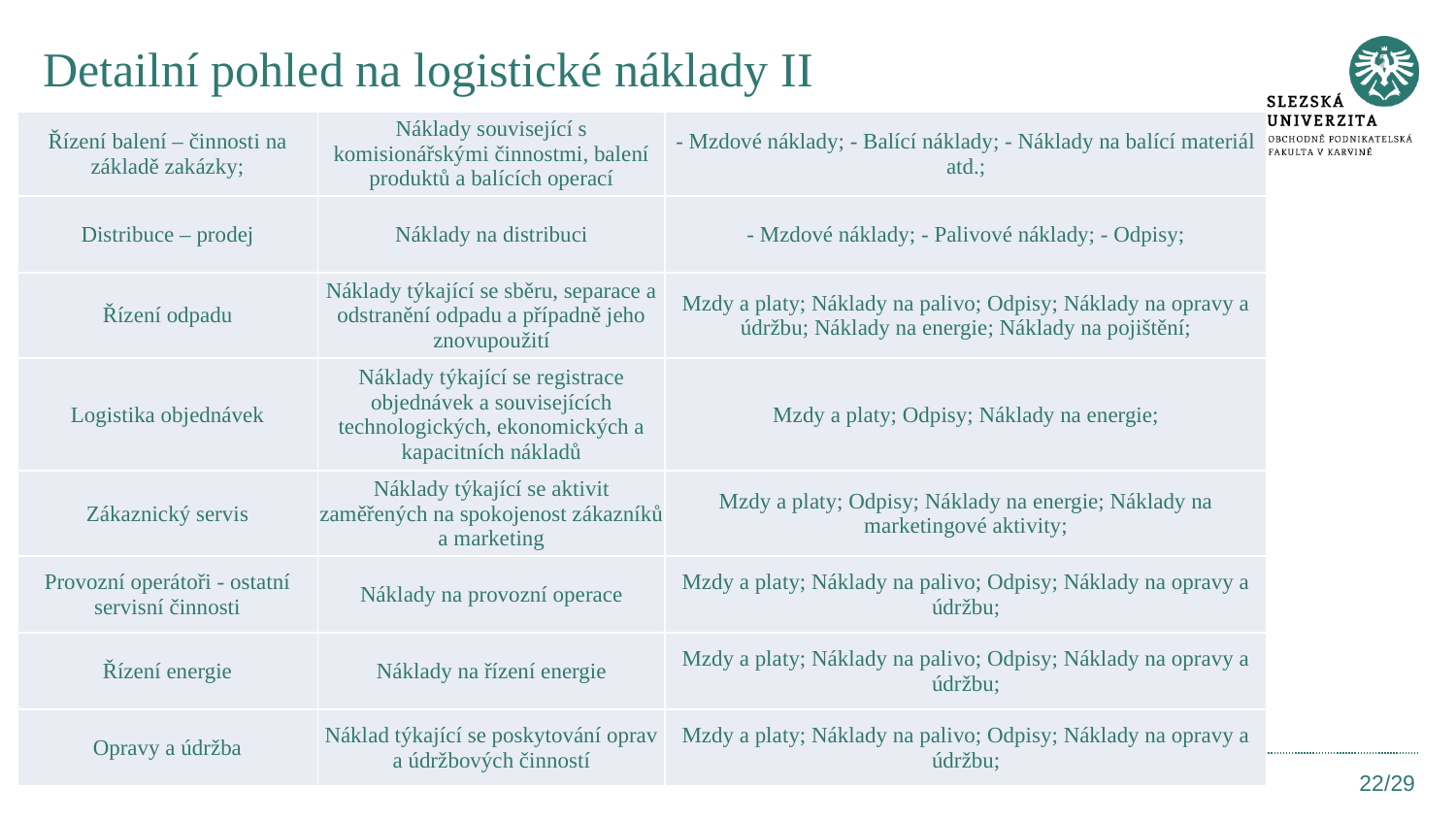

# Detailní pohled na logistické náklady II
| Řízení balení – činnosti na základě zakázky; | Náklady související s komisionářskými činnostmi, balení produktů a balících operací | - Mzdové náklady; - Balící náklady; - Náklady na balící materiál atd.; |
| --- | --- | --- |
| Distribuce – prodej | Náklady na distribuci | - Mzdové náklady; - Palivové náklady; - Odpisy; |
| Řízení odpadu | Náklady týkající se sběru, separace a odstranění odpadu a případně jeho znovupoužití | Mzdy a platy; Náklady na palivo; Odpisy; Náklady na opravy a údržbu; Náklady na energie; Náklady na pojištění; |
| Logistika objednávek | Náklady týkající se registrace objednávek a souvisejících technologických, ekonomických a kapacitních nákladů | Mzdy a platy; Odpisy; Náklady na energie; |
| Zákaznický servis | Náklady týkající se aktivit zaměřených na spokojenost zákazníků a marketing | Mzdy a platy; Odpisy; Náklady na energie; Náklady na marketingové aktivity; |
| Provozní operátoři - ostatní servisní činnosti | Náklady na provozní operace | Mzdy a platy; Náklady na palivo; Odpisy; Náklady na opravy a údržbu; |
| Řízení energie | Náklady na řízení energie | Mzdy a platy; Náklady na palivo; Odpisy; Náklady na opravy a údržbu; |
| Opravy a údržba | Náklad týkající se poskytování oprav a údržbových činností | Mzdy a platy; Náklady na palivo; Odpisy; Náklady na opravy a údržbu; |
Logistika – logistické náklady a jejich řízení
22/29